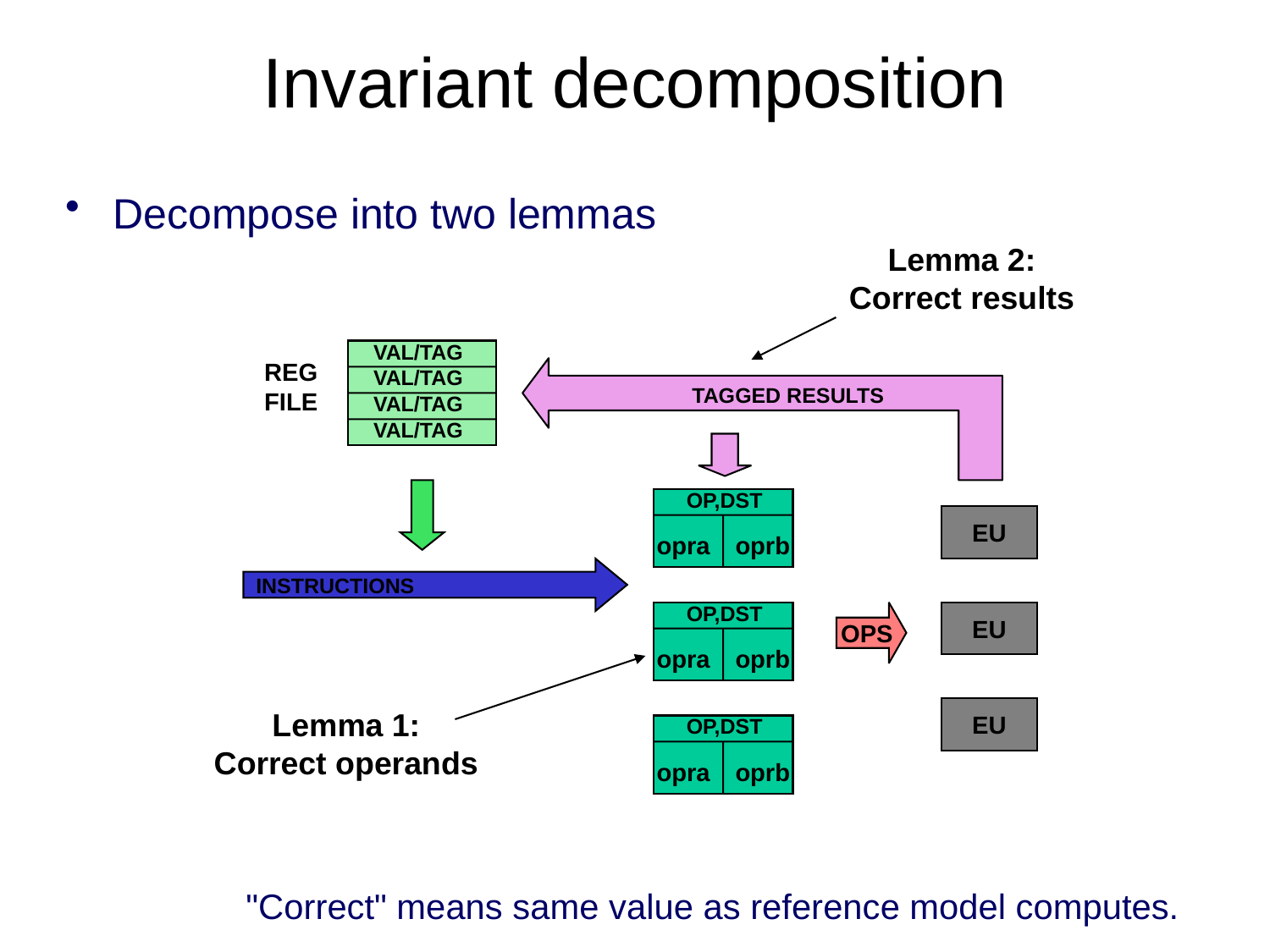

# Invariant decomposition
Decompose into two lemmas
Lemma 2:
Correct results

VAL/TAG

REG
FILE
VAL/TAG

TAGGED RESULTS
VAL/TAG

VAL/TAG

OP,DST

opra
oprb
EU
INSTRUCTIONS
OP,DST

opra
oprb
OPS
EU

Lemma 1:
Correct operands
EU
OP,DST

opra
oprb
"Correct" means same value as reference model computes.